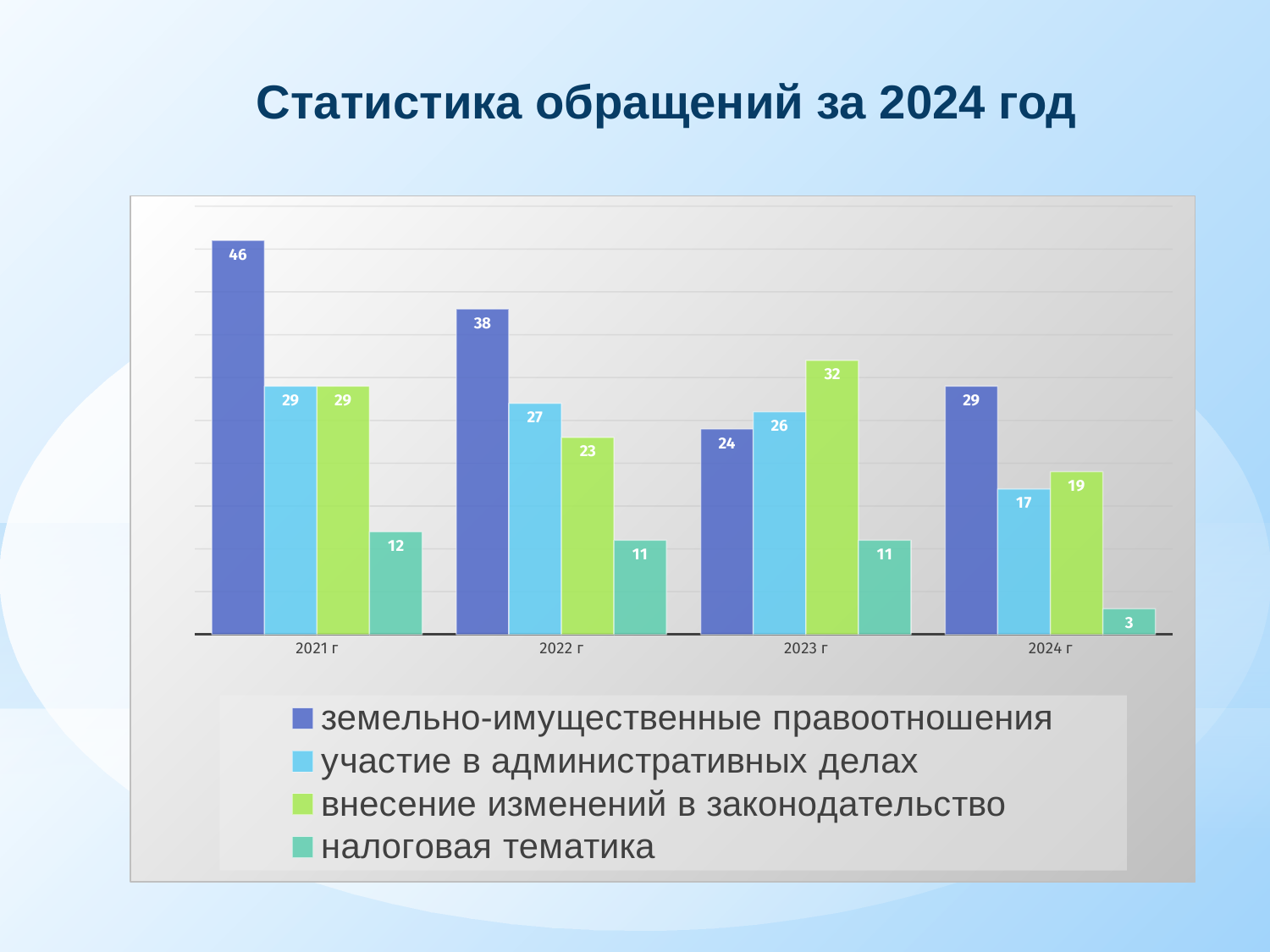

# Статистика обращений за 2024 год

### Chart

| Category | земельно-имущественные правоотношения | участие в административных делах | внесение изменений в законодательство | налоговая тематика |
|---|---|---|---|---|
| 2021 г | 46.0 | 29.0 | 29.0 | 12.0 |
| 2022 г | 38.0 | 27.0 | 23.0 | 11.0 |
| 2023 г | 24.0 | 26.0 | 32.0 | 11.0 |
| 2024 г | 29.0 | 17.0 | 19.0 | 3.0 |